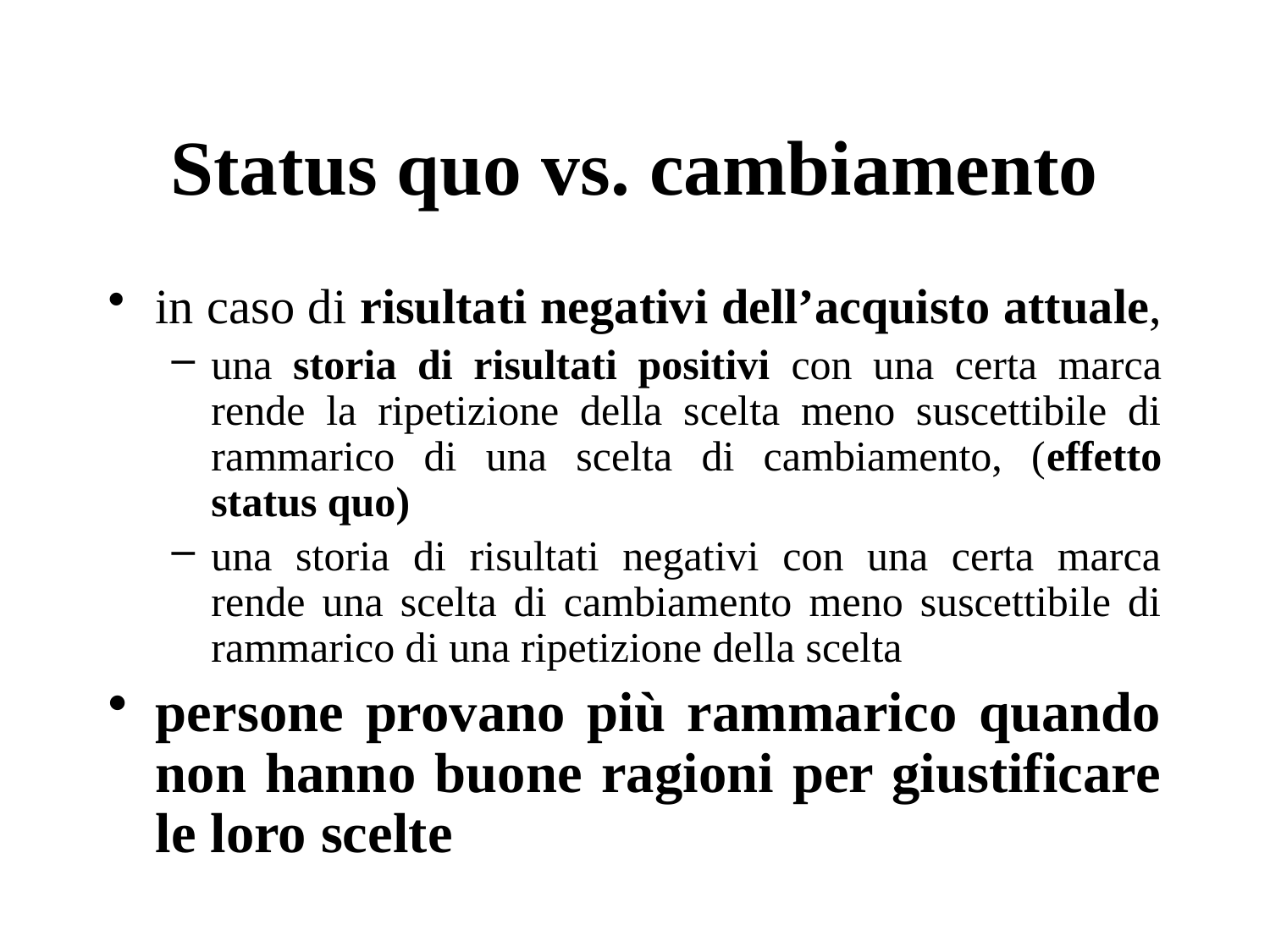

# Status quo vs. cambiamento
in caso di risultati negativi dell’acquisto attuale,
una storia di risultati positivi con una certa marca rende la ripetizione della scelta meno suscettibile di rammarico di una scelta di cambiamento, (effetto status quo)
una storia di risultati negativi con una certa marca rende una scelta di cambiamento meno suscettibile di rammarico di una ripetizione della scelta
persone provano più rammarico quando non hanno buone ragioni per giustificare le loro scelte